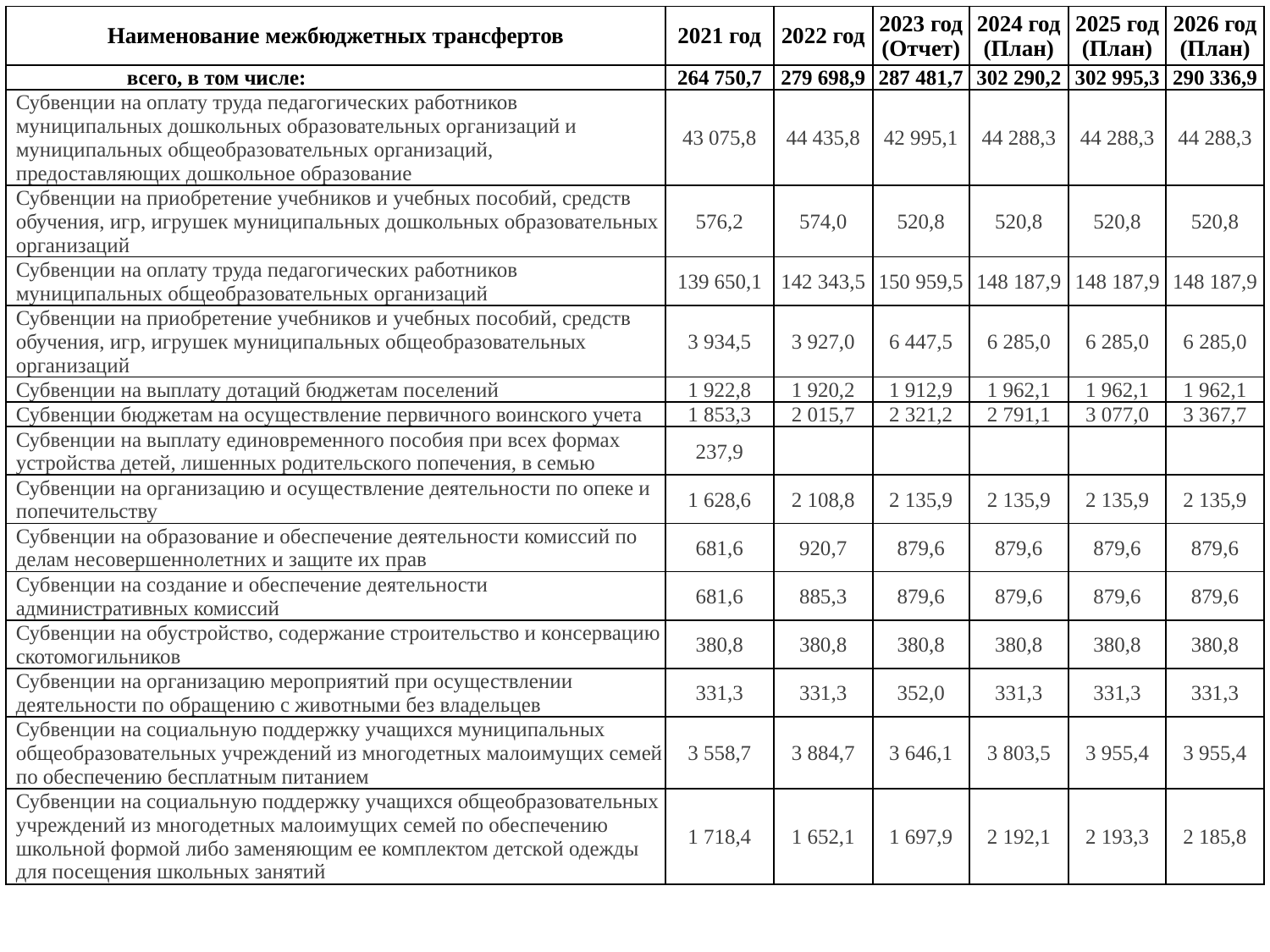

| Наименование межбюджетных трансфертов | 2021 год | 2022 год | 2023 год (Отчет) | 2024 год (План) | 2025 год (План) | 2026 год (План) |
| --- | --- | --- | --- | --- | --- | --- |
| Субвенции всего, в том числе: | 264 750,7 | 279 698,9 | 287 481,7 | 302 290,2 | 302 995,3 | 290 336,9 |
| Субвенции на оплату труда педагогических работников муниципальных дошкольных образовательных организаций и муниципальных общеобразовательных организаций, предоставляющих дошкольное образование | 43 075,8 | 44 435,8 | 42 995,1 | 44 288,3 | 44 288,3 | 44 288,3 |
| Субвенции на приобретение учебников и учебных пособий, средств обучения, игр, игрушек муниципальных дошкольных образовательных организаций | 576,2 | 574,0 | 520,8 | 520,8 | 520,8 | 520,8 |
| Субвенции на оплату труда педагогических работников муниципальных общеобразовательных организаций | 139 650,1 | 142 343,5 | 150 959,5 | 148 187,9 | 148 187,9 | 148 187,9 |
| Субвенции на приобретение учебников и учебных пособий, средств обучения, игр, игрушек муниципальных общеобразовательных организаций | 3 934,5 | 3 927,0 | 6 447,5 | 6 285,0 | 6 285,0 | 6 285,0 |
| Субвенции на выплату дотаций бюджетам поселений | 1 922,8 | 1 920,2 | 1 912,9 | 1 962,1 | 1 962,1 | 1 962,1 |
| Субвенции бюджетам на осуществление первичного воинского учета | 1 853,3 | 2 015,7 | 2 321,2 | 2 791,1 | 3 077,0 | 3 367,7 |
| Субвенции на выплату единовременного пособия при всех формах устройства детей, лишенных родительского попечения, в семью | 237,9 |  |  |  |  |  |
| Субвенции на организацию и осуществление деятельности по опеке и попечительству | 1 628,6 | 2 108,8 | 2 135,9 | 2 135,9 | 2 135,9 | 2 135,9 |
| Субвенции на образование и обеспечение деятельности комиссий по делам несовершеннолетних и защите их прав | 681,6 | 920,7 | 879,6 | 879,6 | 879,6 | 879,6 |
| Субвенции на создание и обеспечение деятельности административных комиссий | 681,6 | 885,3 | 879,6 | 879,6 | 879,6 | 879,6 |
| Субвенции на обустройство, содержание строительство и консервацию скотомогильников | 380,8 | 380,8 | 380,8 | 380,8 | 380,8 | 380,8 |
| Субвенции на организацию мероприятий при осуществлении деятельности по обращению с животными без владельцев | 331,3 | 331,3 | 352,0 | 331,3 | 331,3 | 331,3 |
| Субвенции на социальную поддержку учащихся муниципальных общеобразовательных учреждений из многодетных малоимущих семей по обеспечению бесплатным питанием | 3 558,7 | 3 884,7 | 3 646,1 | 3 803,5 | 3 955,4 | 3 955,4 |
| Субвенции на социальную поддержку учащихся общеобразовательных учреждений из многодетных малоимущих семей по обеспечению школьной формой либо заменяющим ее комплектом детской одежды для посещения школьных занятий | 1 718,4 | 1 652,1 | 1 697,9 | 2 192,1 | 2 193,3 | 2 185,8 |